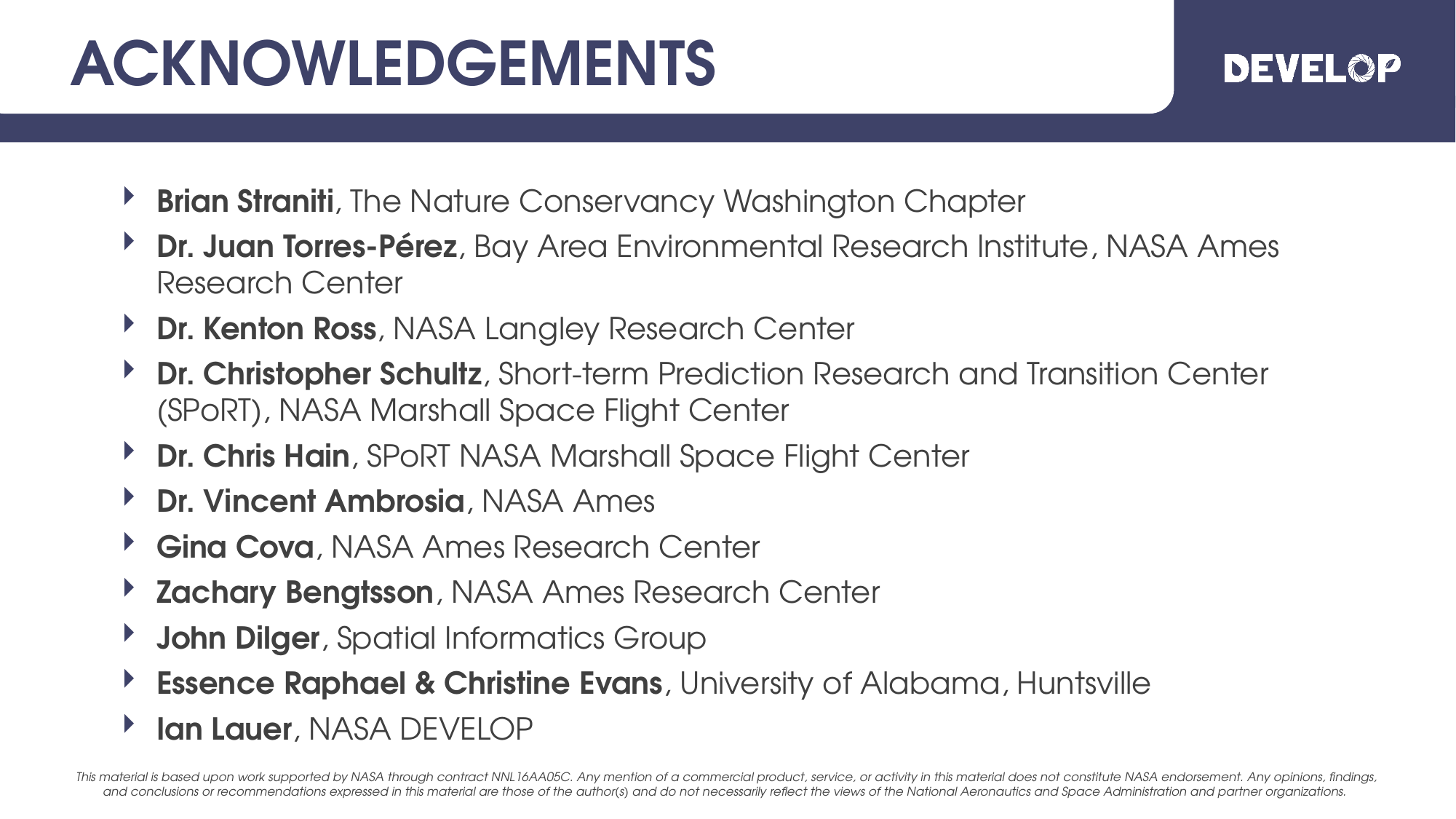

Brian Straniti, The Nature Conservancy Washington Chapter
Dr. Juan Torres-Pérez, Bay Area Environmental Research Institute, NASA Ames Research Center
Dr. Kenton Ross, NASA Langley Research Center
Dr. Christopher Schultz, Short-term Prediction Research and Transition Center (SPoRT), NASA Marshall Space Flight Center
Dr. Chris Hain, SPoRT NASA Marshall Space Flight Center
Dr. Vincent Ambrosia, NASA Ames
Gina Cova, NASA Ames Research Center
Zachary Bengtsson, NASA Ames Research Center
John Dilger, Spatial Informatics Group
Essence Raphael & Christine Evans, University of Alabama, Huntsville
Ian Lauer, NASA DEVELOP